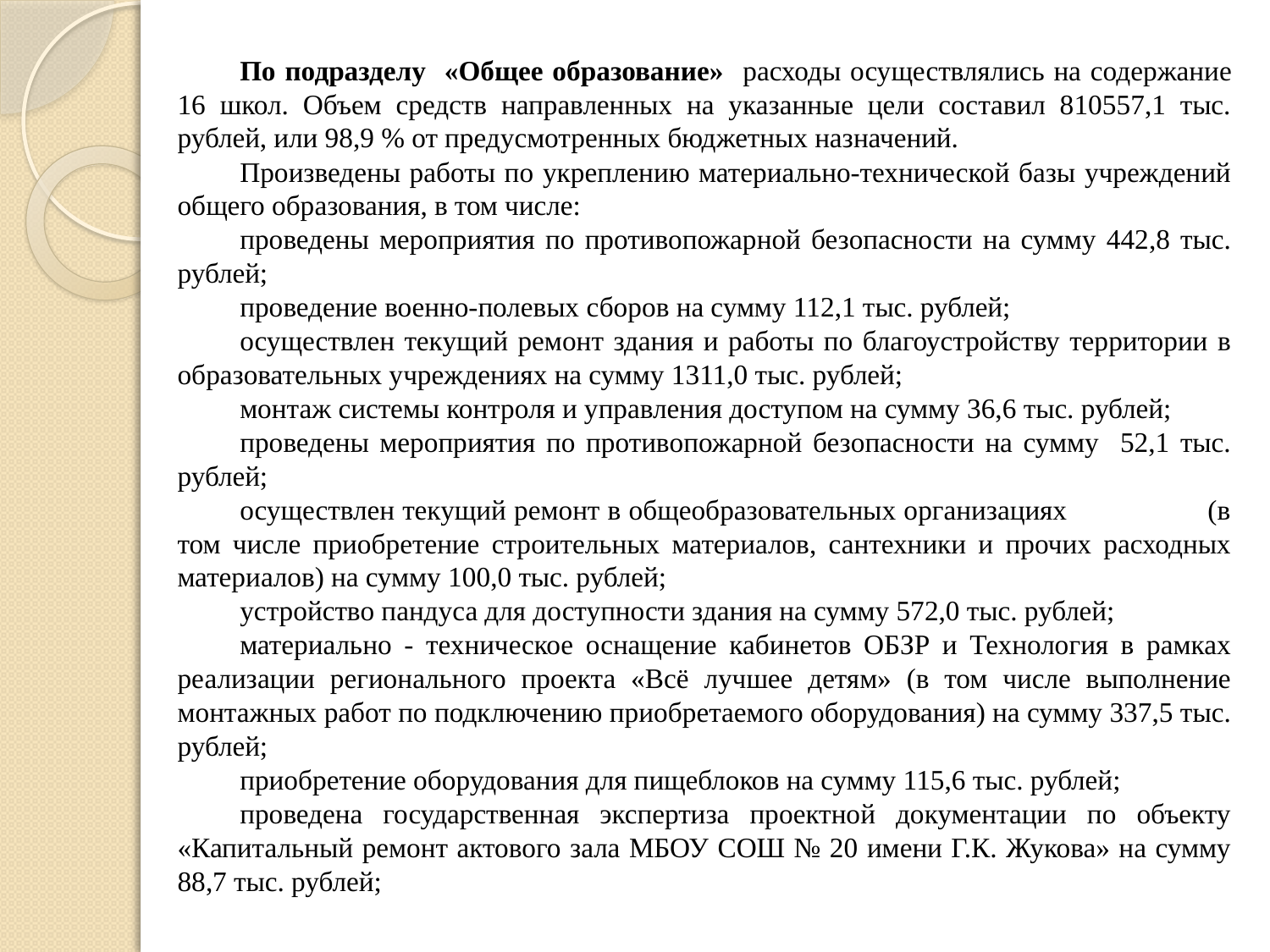

По подразделу  «Общее образование»  расходы осуществлялись на содержание 16 школ. Объем средств направленных на указанные цели составил 810557,1 тыс. рублей, или 98,9 % от предусмотренных бюджетных назначений.
Произведены работы по укреплению материально-технической базы учреждений общего образования, в том числе:
проведены мероприятия по противопожарной безопасности на сумму 442,8 тыс. рублей;
проведение военно-полевых сборов на сумму 112,1 тыс. рублей;
осуществлен текущий ремонт здания и работы по благоустройству территории в образовательных учреждениях на сумму 1311,0 тыс. рублей;
монтаж системы контроля и управления доступом на сумму 36,6 тыс. рублей;
проведены мероприятия по противопожарной безопасности на сумму  52,1 тыс. рублей;
осуществлен текущий ремонт в общеобразовательных организациях                  (в том числе приобретение строительных материалов, сантехники и прочих расходных материалов) на сумму 100,0 тыс. рублей;
устройство пандуса для доступности здания на сумму 572,0 тыс. рублей;
материально - техническое оснащение кабинетов ОБЗР и Технология в рамках реализации регионального проекта «Всё лучшее детям» (в том числе выполнение монтажных работ по подключению приобретаемого оборудования) на сумму 337,5 тыс. рублей;
приобретение оборудования для пищеблоков на сумму 115,6 тыс. рублей;
проведена государственная экспертиза проектной документации по объекту «Капитальный ремонт актового зала МБОУ СОШ № 20 имени Г.К. Жукова» на сумму 88,7 тыс. рублей;